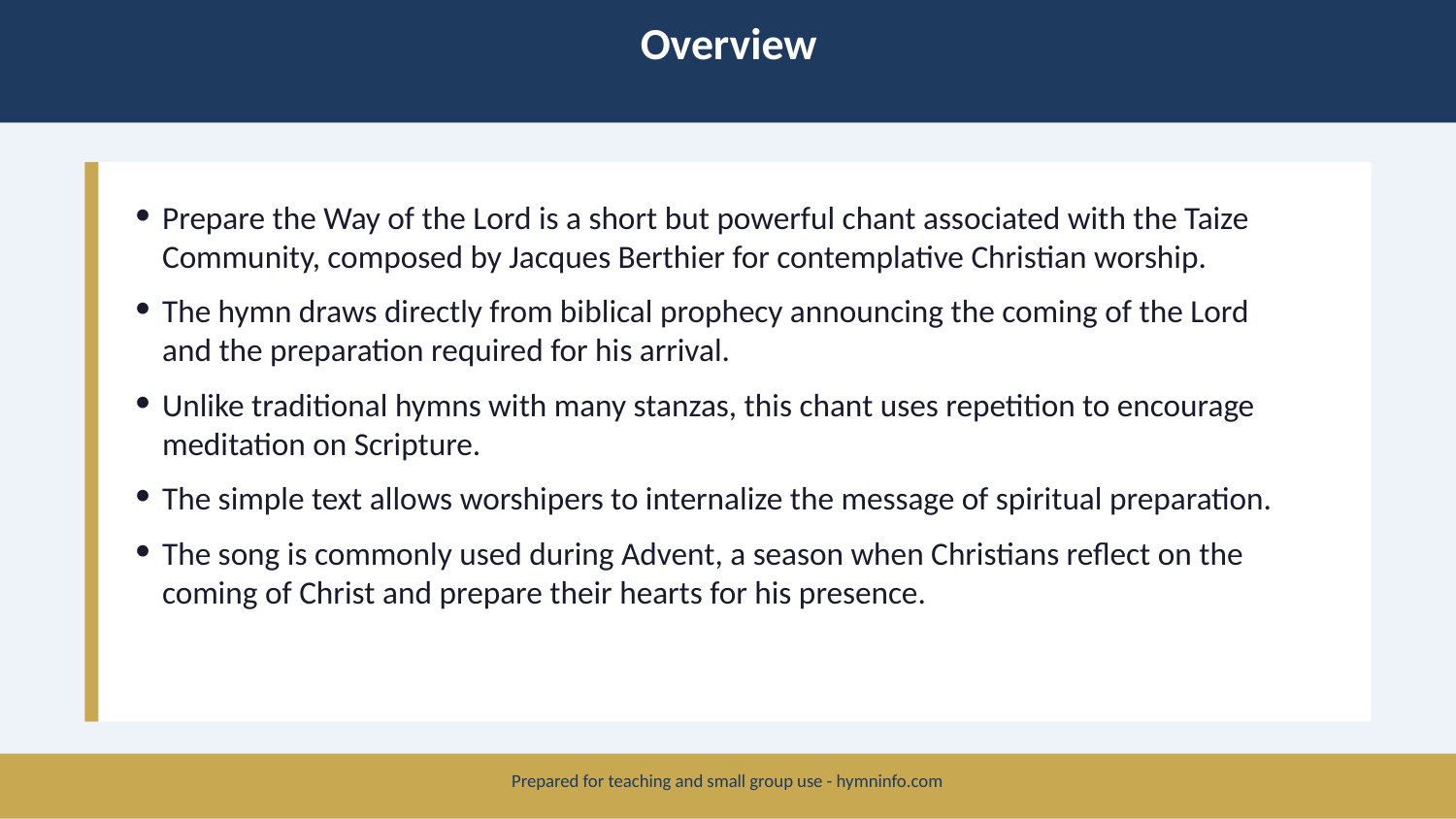

Overview

Prepare the Way of the Lord is a short but powerful chant associated with the Taize Community, composed by Jacques Berthier for contemplative Christian worship.
The hymn draws directly from biblical prophecy announcing the coming of the Lord and the preparation required for his arrival.
Unlike traditional hymns with many stanzas, this chant uses repetition to encourage meditation on Scripture.
The simple text allows worshipers to internalize the message of spiritual preparation.
The song is commonly used during Advent, a season when Christians reflect on the coming of Christ and prepare their hearts for his presence.

Prepared for teaching and small group use - hymninfo.com